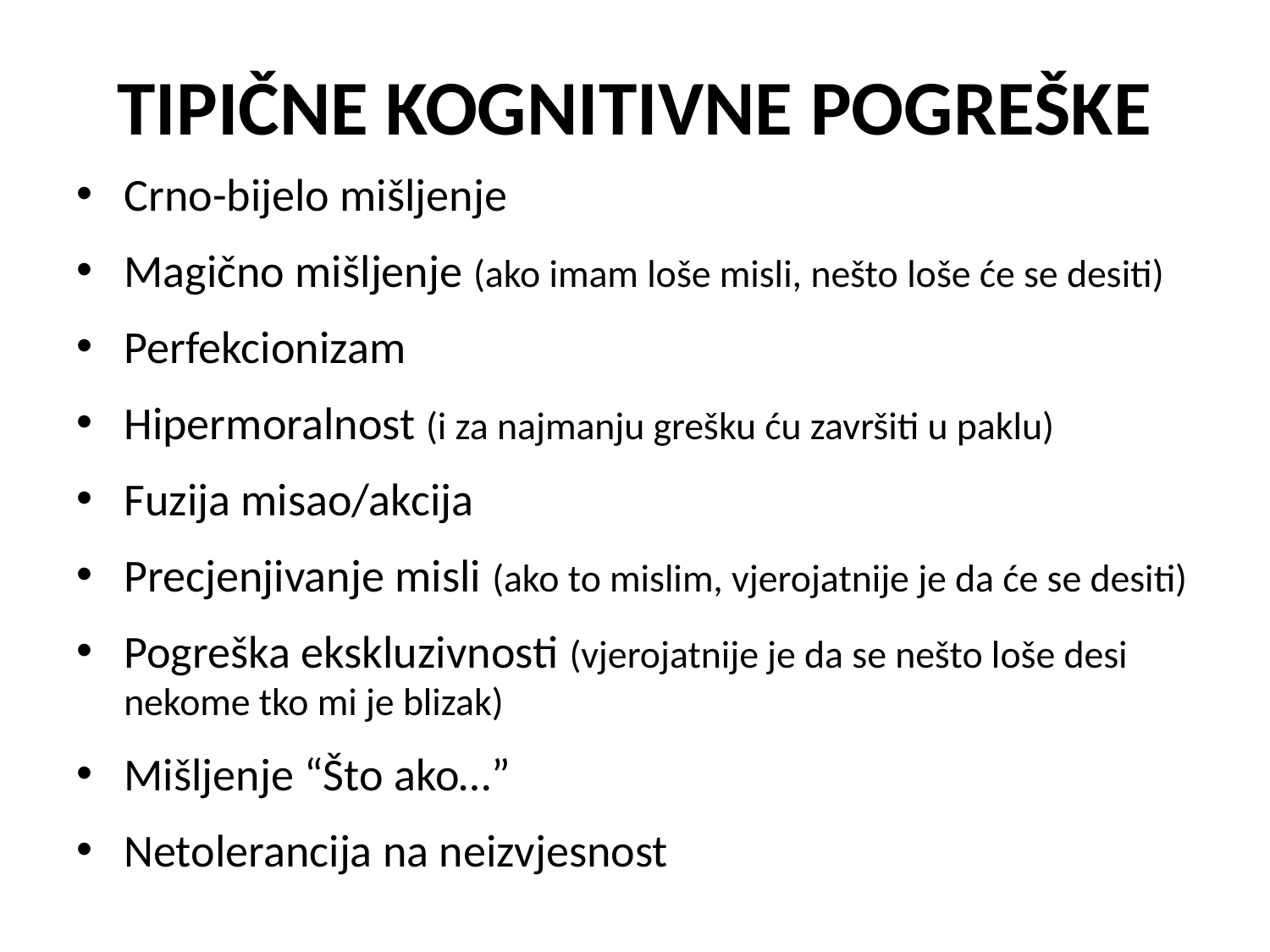

# TIPIČNE KOGNITIVNE POGREŠKE
Crno-bijelo mišljenje
Magično mišljenje (ako imam loše misli, nešto loše će se desiti)
Perfekcionizam
Hipermoralnost (i za najmanju grešku ću završiti u paklu)
Fuzija misao/akcija
Precjenjivanje misli (ako to mislim, vjerojatnije je da će se desiti)
Pogreška ekskluzivnosti (vjerojatnije je da se nešto loše desi nekome tko mi je blizak)
Mišljenje “Što ako…”
Netolerancija na neizvjesnost